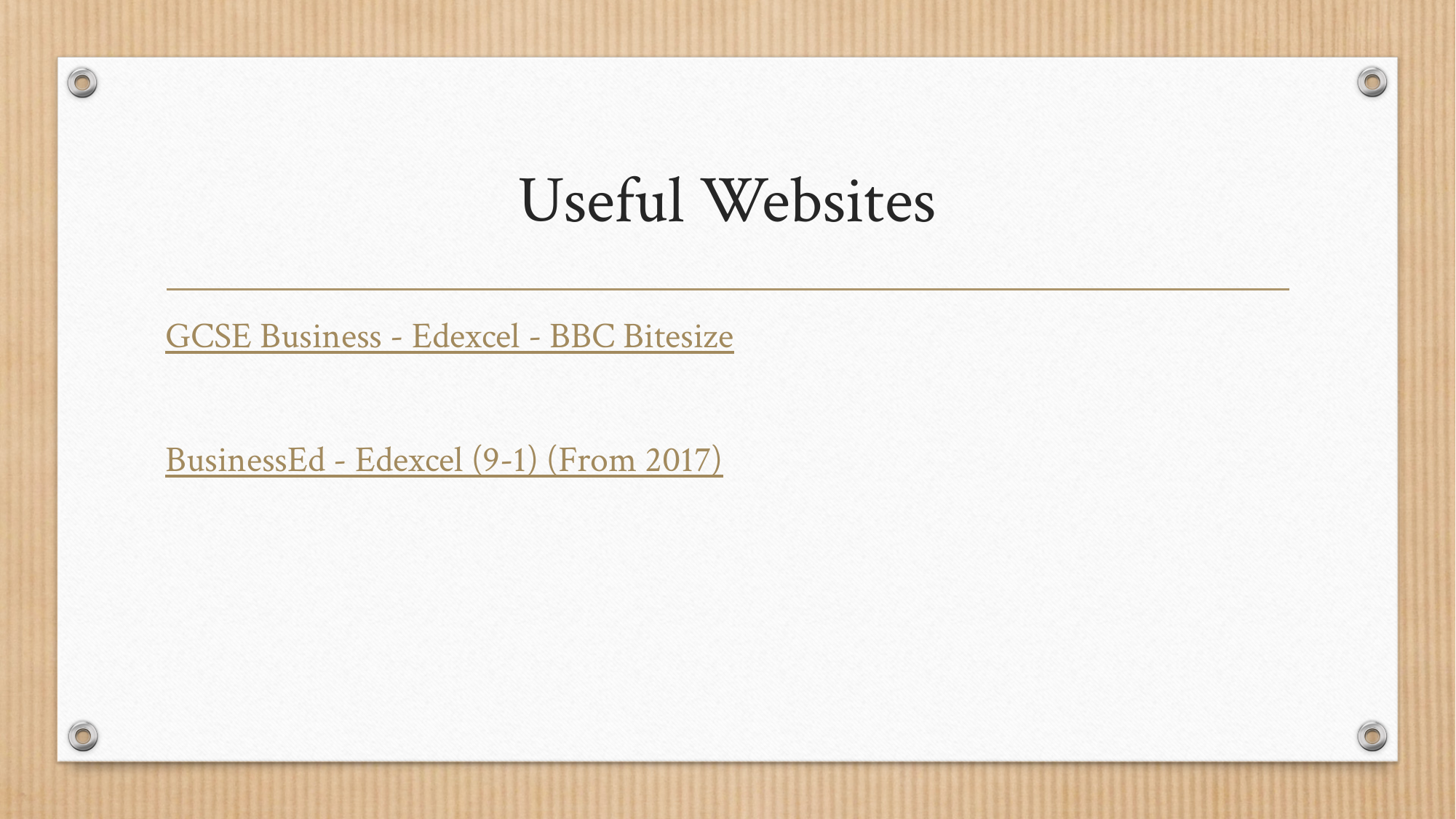

# Useful Websites
GCSE Business - Edexcel - BBC Bitesize

BusinessEd - Edexcel (9-1) (From 2017)